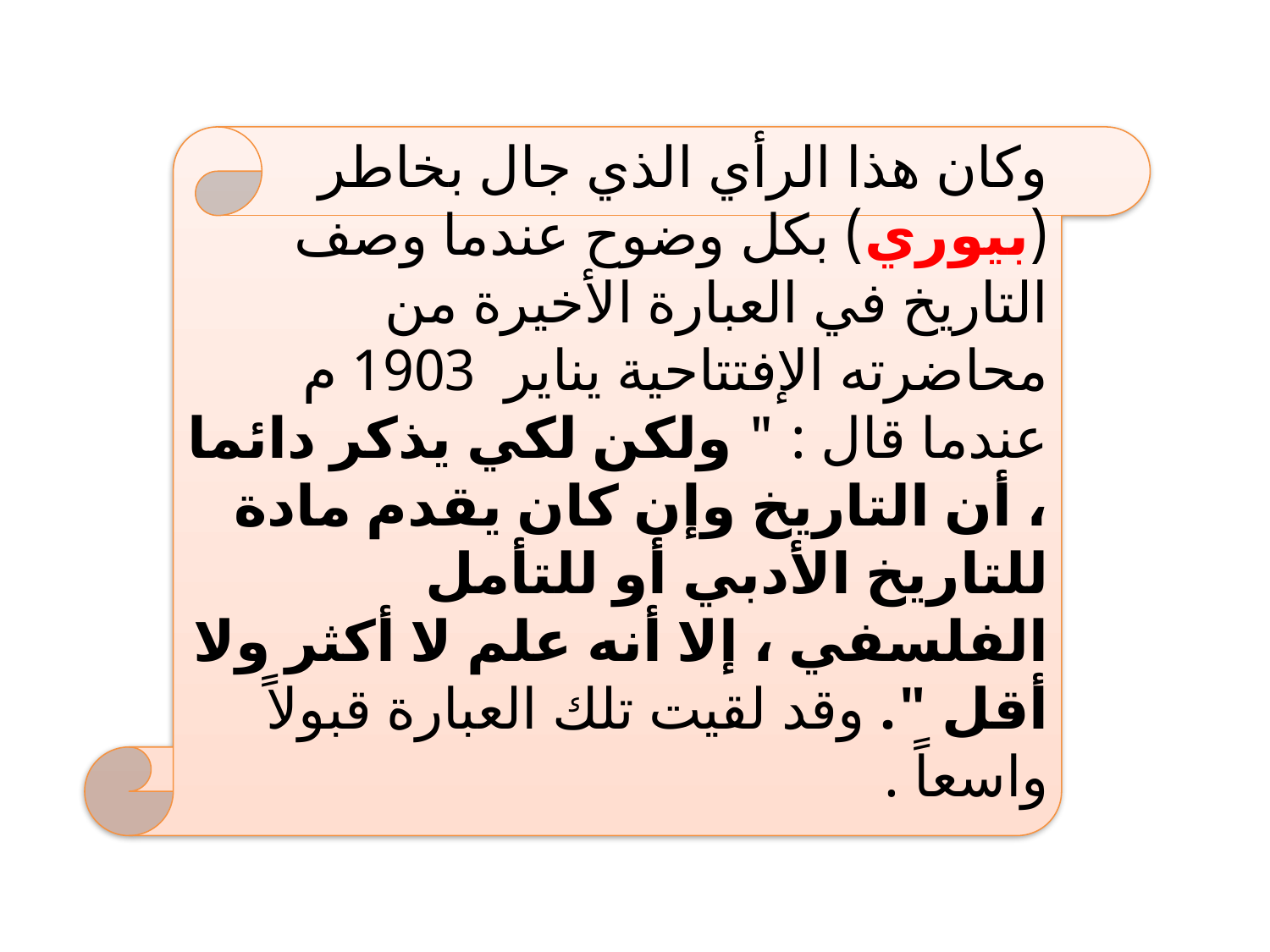

وكان هذا الرأي الذي جال بخاطر (بيوري) بكل وضوح عندما وصف التاريخ في العبارة الأخيرة من محاضرته الإفتتاحية يناير  1903 م عندما قال : " ولكن لكي يذكر دائما ، أن التاريخ وإن كان يقدم مادة للتاريخ الأدبي أو للتأمل الفلسفي ، إلا أنه علم لا أكثر ولا أقل ". وقد لقيت تلك العبارة قبولاً واسعاً .